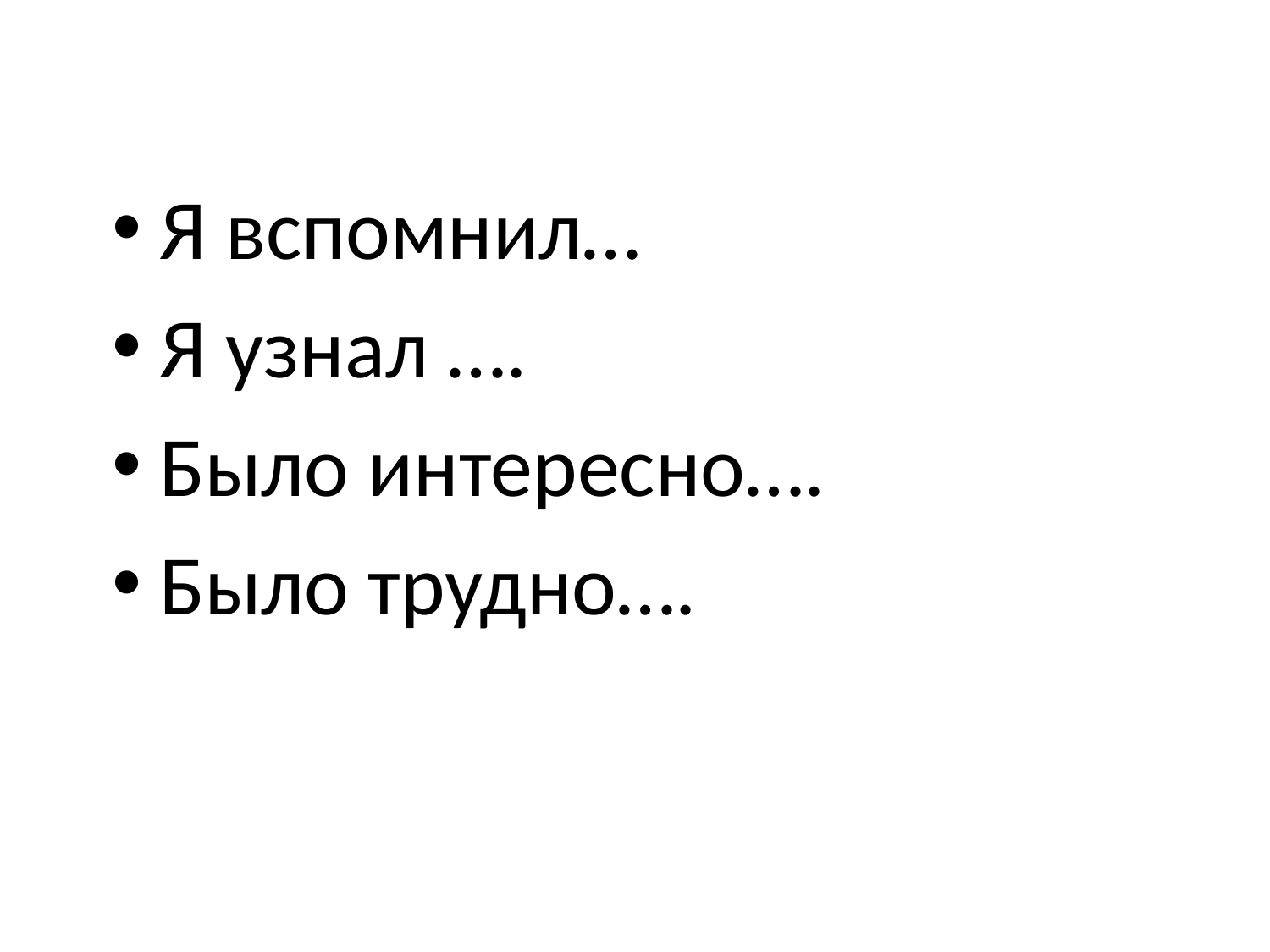

Я вспомнил…
Я узнал ….
Было интересно….
Было трудно….